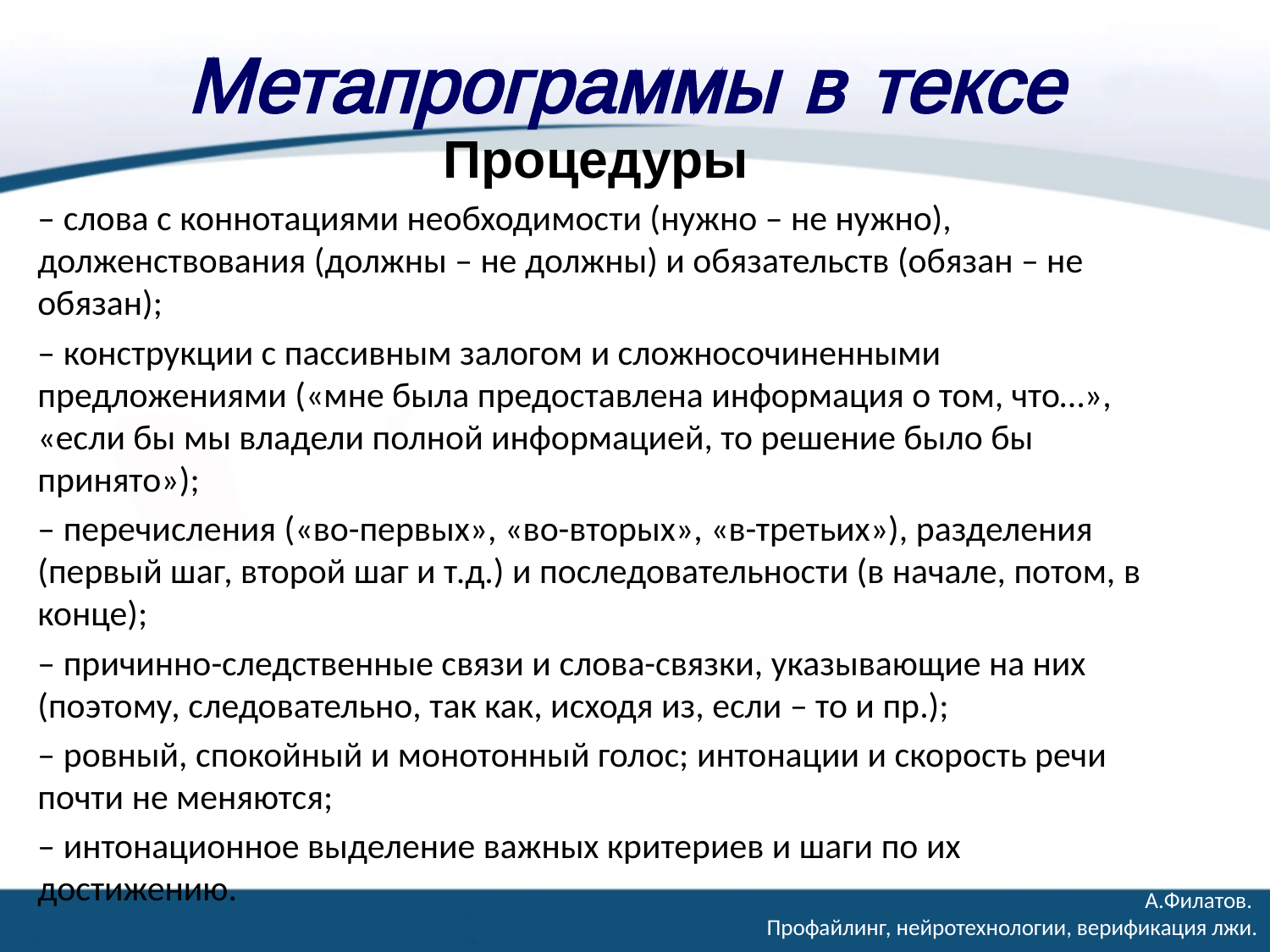

# Метапрограммы в тексе
Процедуры
– слова с коннотациями необходимости (нужно – не нужно), долженствования (должны – не должны) и обязательств (обязан – не обязан);
– конструкции с пассивным залогом и сложносочиненными предложениями («мне была предоставлена информация о том, что…», «если бы мы владели полной информацией, то решение было бы принято»);
– перечисления («во-первых», «во-вторых», «в-третьих»), разделения (первый шаг, второй шаг и т.д.) и последовательности (в начале, потом, в конце);
– причинно-следственные связи и слова-связки, указывающие на них (поэтому, следовательно, так как, исходя из, если – то и пр.);
– ровный, спокойный и монотонный голос; интонации и скорость речи почти не меняются;
– интонационное выделение важных критериев и шаги по их достижению.
А.Филатов.
Профайлинг, нейротехнологии, верификация лжи.